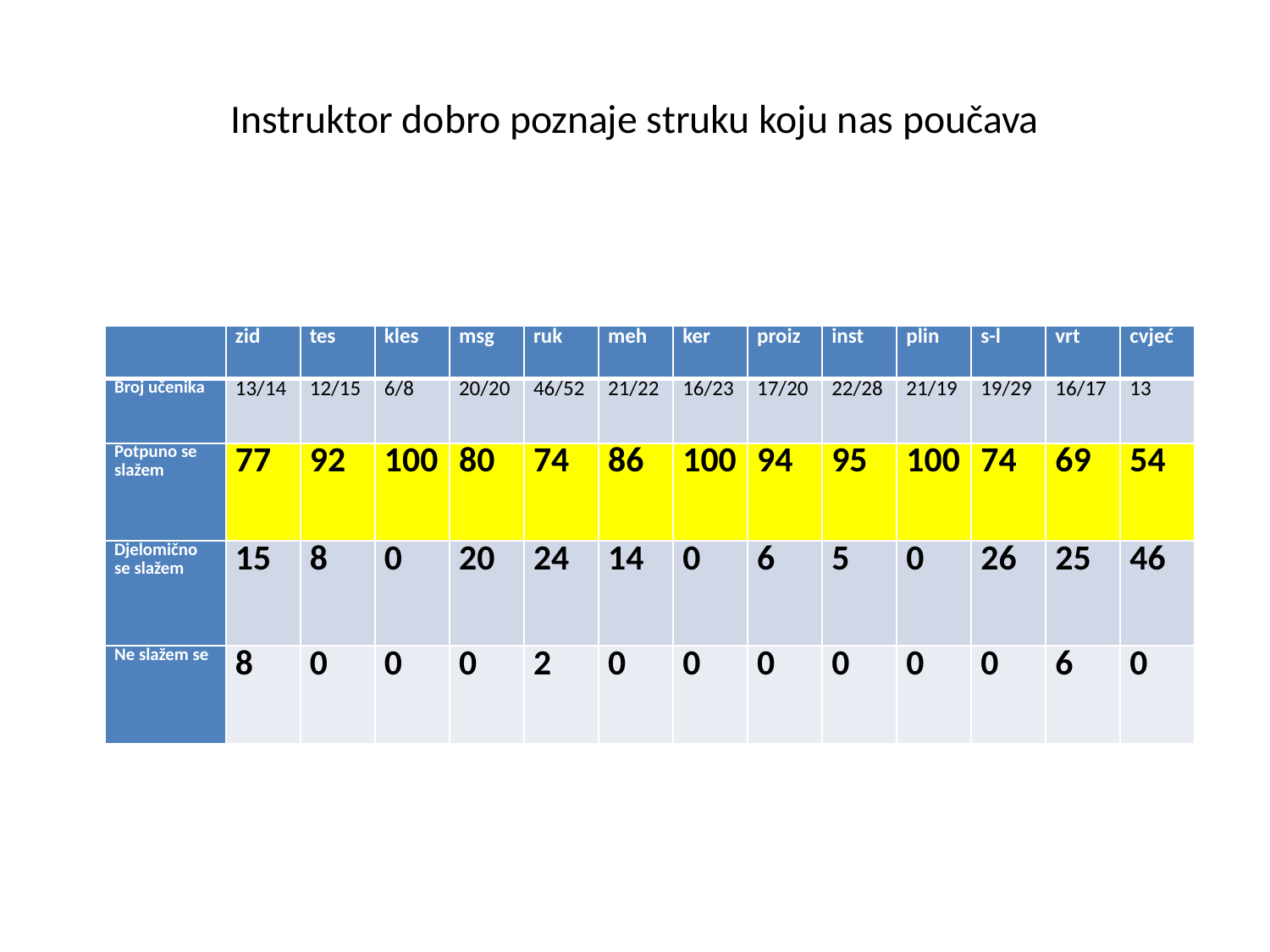

# Instruktor dobro poznaje struku koju nas poučava

|  | zid | tes | kles | msg | ruk | meh | ker | proiz | inst | plin | s-l | vrt | cvjeć |
| --- | --- | --- | --- | --- | --- | --- | --- | --- | --- | --- | --- | --- | --- |
| Broj učenika | 13/14 | 12/15 | 6/8 | 20/20 | 46/52 | 21/22 | 16/23 | 17/20 | 22/28 | 21/19 | 19/29 | 16/17 | 13 |
| Potpuno se slažem | 77 | 92 | 100 | 80 | 74 | 86 | 100 | 94 | 95 | 100 | 74 | 69 | 54 |
| Djelomično se slažem | 15 | 8 | 0 | 20 | 24 | 14 | 0 | 6 | 5 | 0 | 26 | 25 | 46 |
| Ne slažem se | 8 | 0 | 0 | 0 | 2 | 0 | 0 | 0 | 0 | 0 | 0 | 6 | 0 |